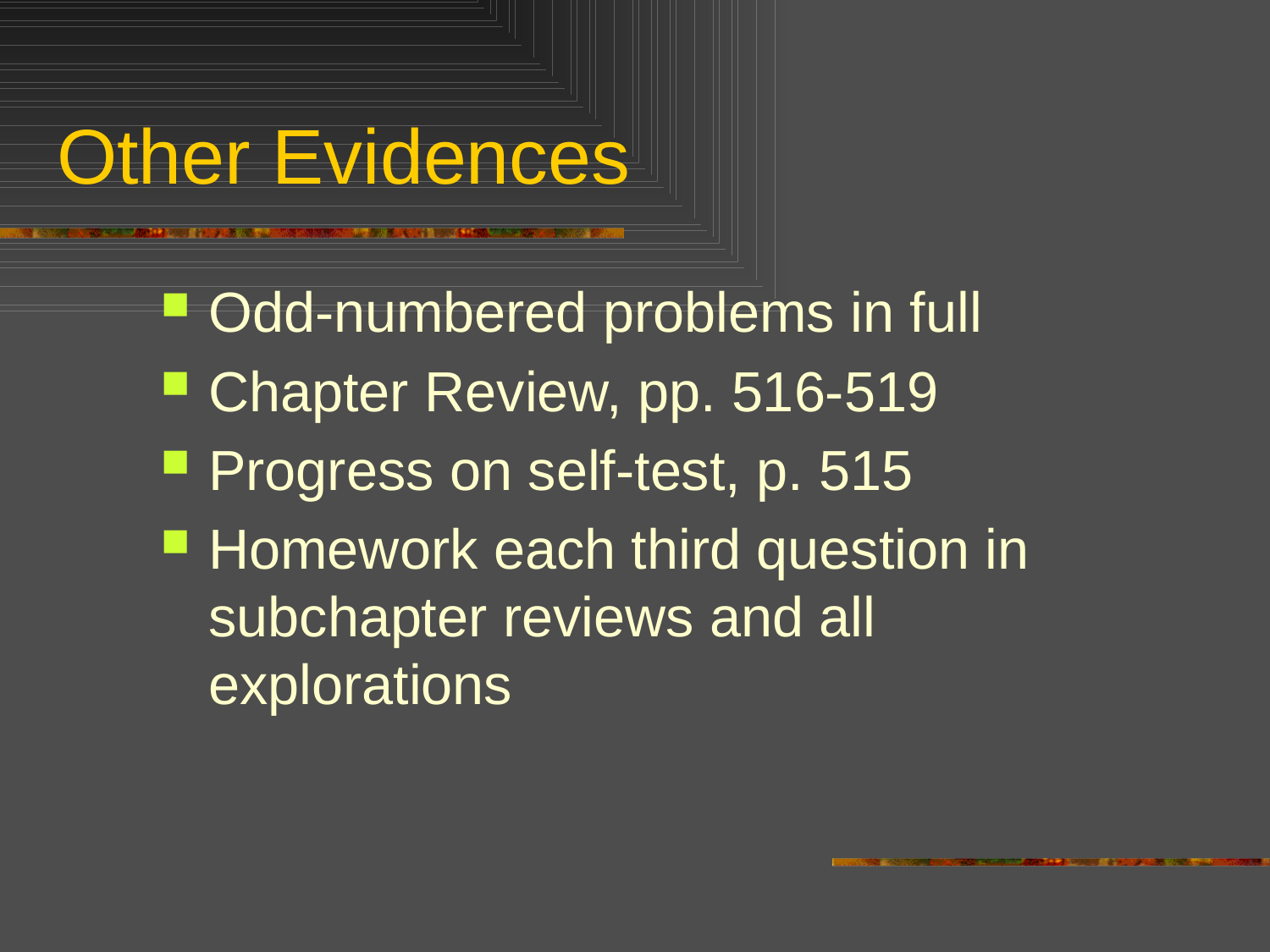

# Other Evidences
Odd-numbered problems in full
Chapter Review, pp. 516-519
Progress on self-test, p. 515
Homework each third question in subchapter reviews and all explorations